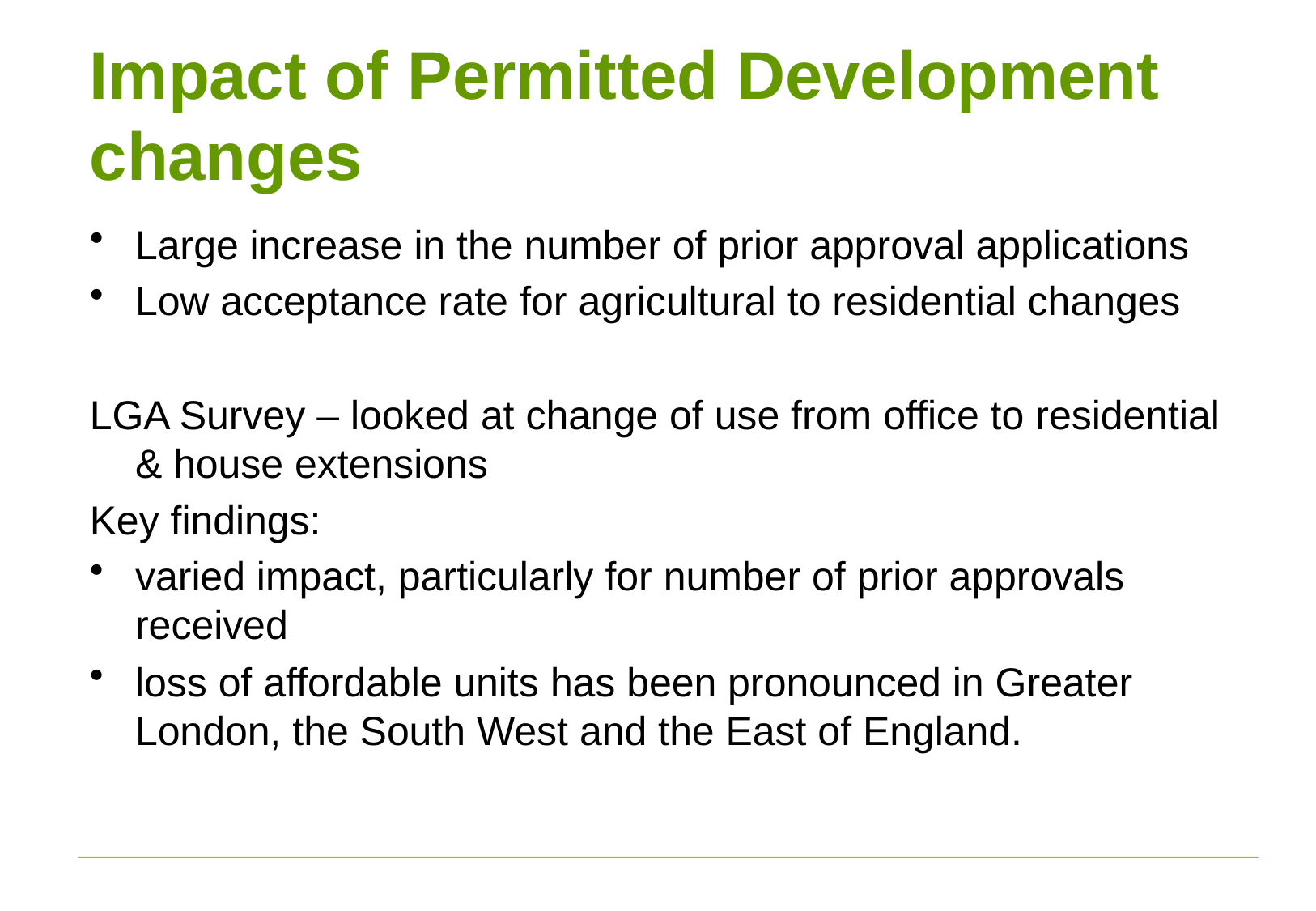

# Impact of Permitted Development changes
Large increase in the number of prior approval applications
Low acceptance rate for agricultural to residential changes

LGA Survey – looked at change of use from office to residential & house extensions
Key findings:
varied impact, particularly for number of prior approvals received
loss of affordable units has been pronounced in Greater London, the South West and the East of England.